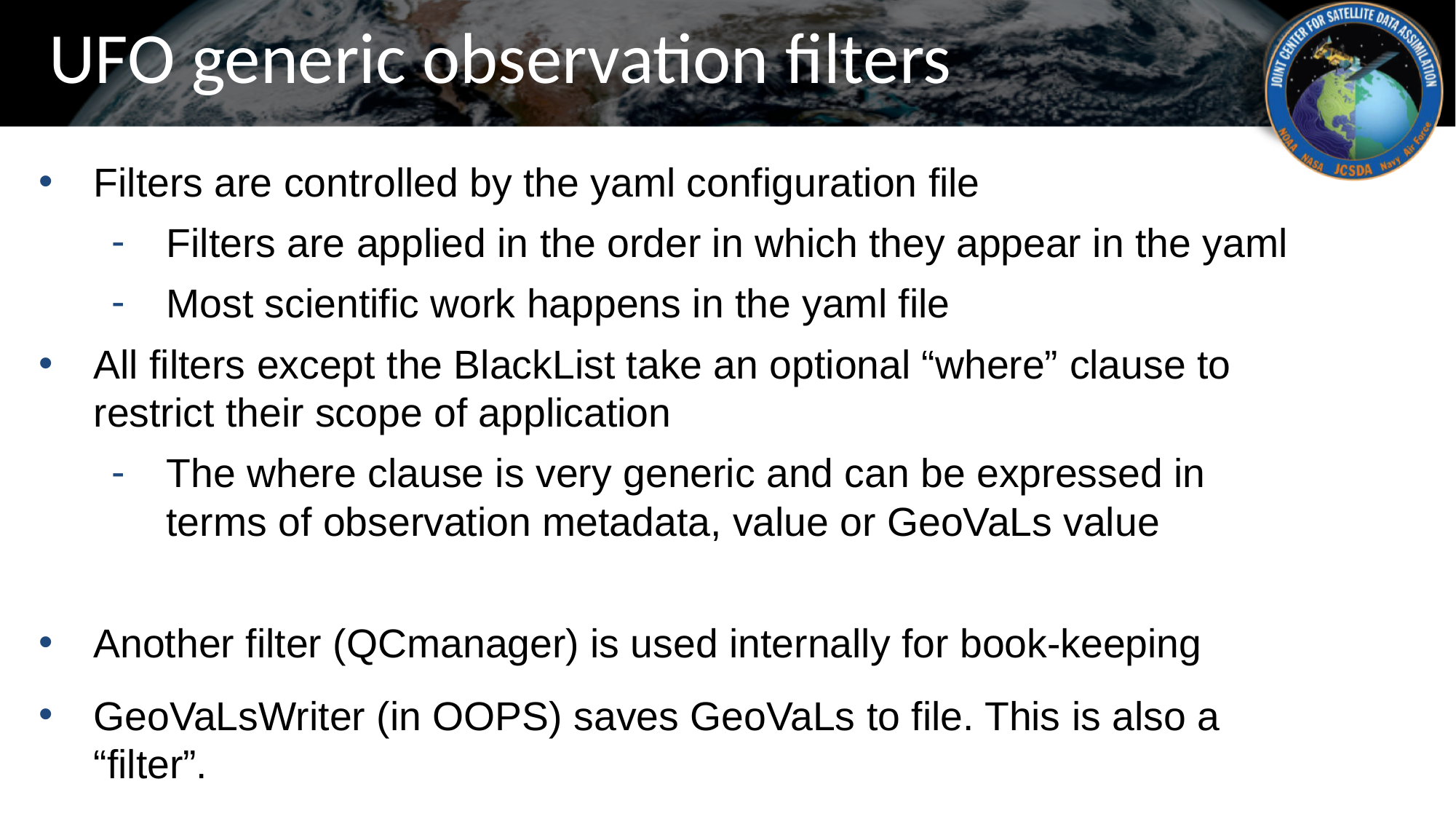

# UFO generic observation filters
Filters are controlled by the yaml configuration file
Filters are applied in the order in which they appear in the yaml
Most scientific work happens in the yaml file
All filters except the BlackList take an optional “where” clause to restrict their scope of application
The where clause is very generic and can be expressed in terms of observation metadata, value or GeoVaLs value

Another filter (QCmanager) is used internally for book-keeping
GeoVaLsWriter (in OOPS) saves GeoVaLs to file. This is also a “filter”.